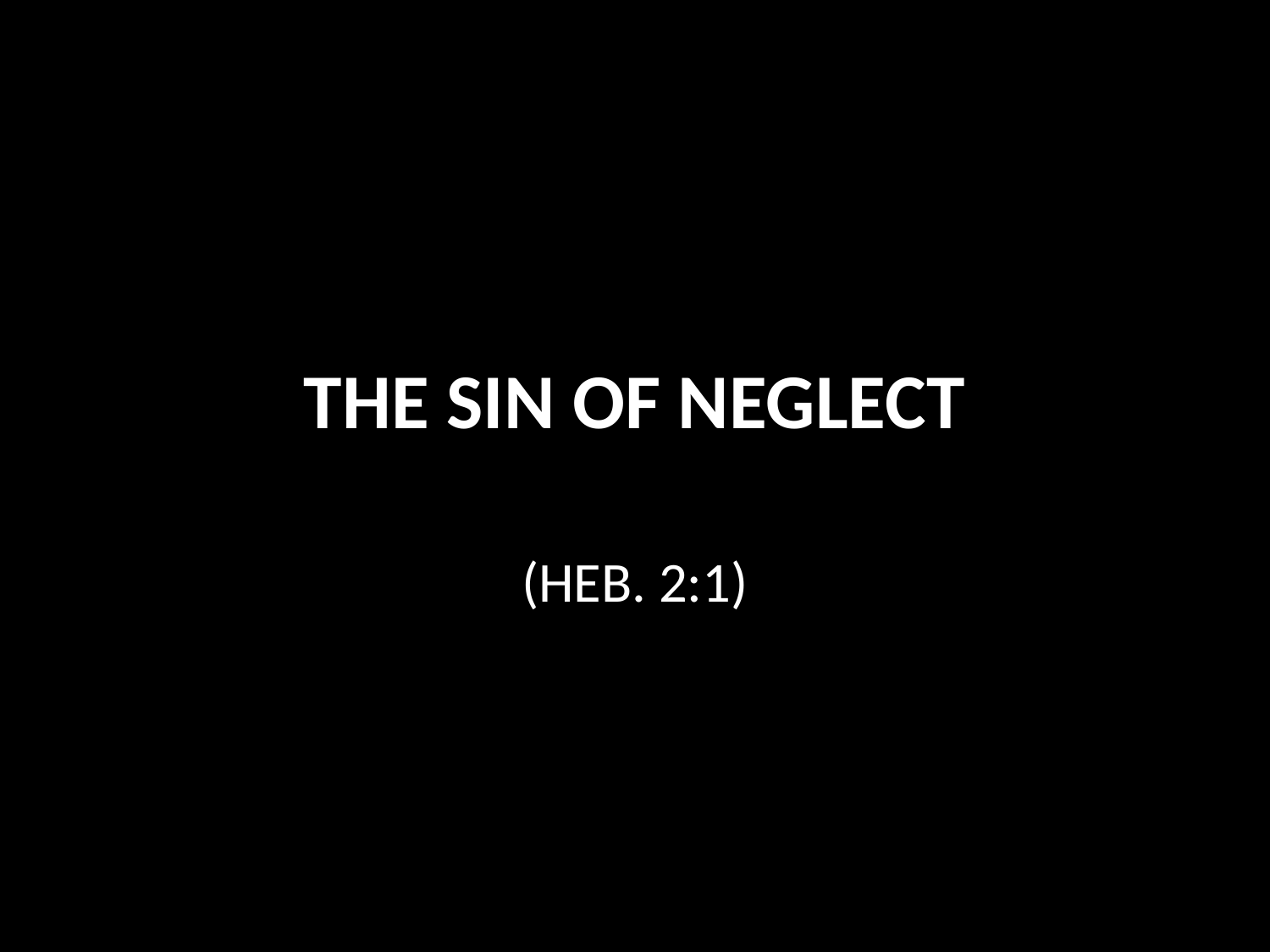

# THE SIN OF NEGLECT
(HEB. 2:1)